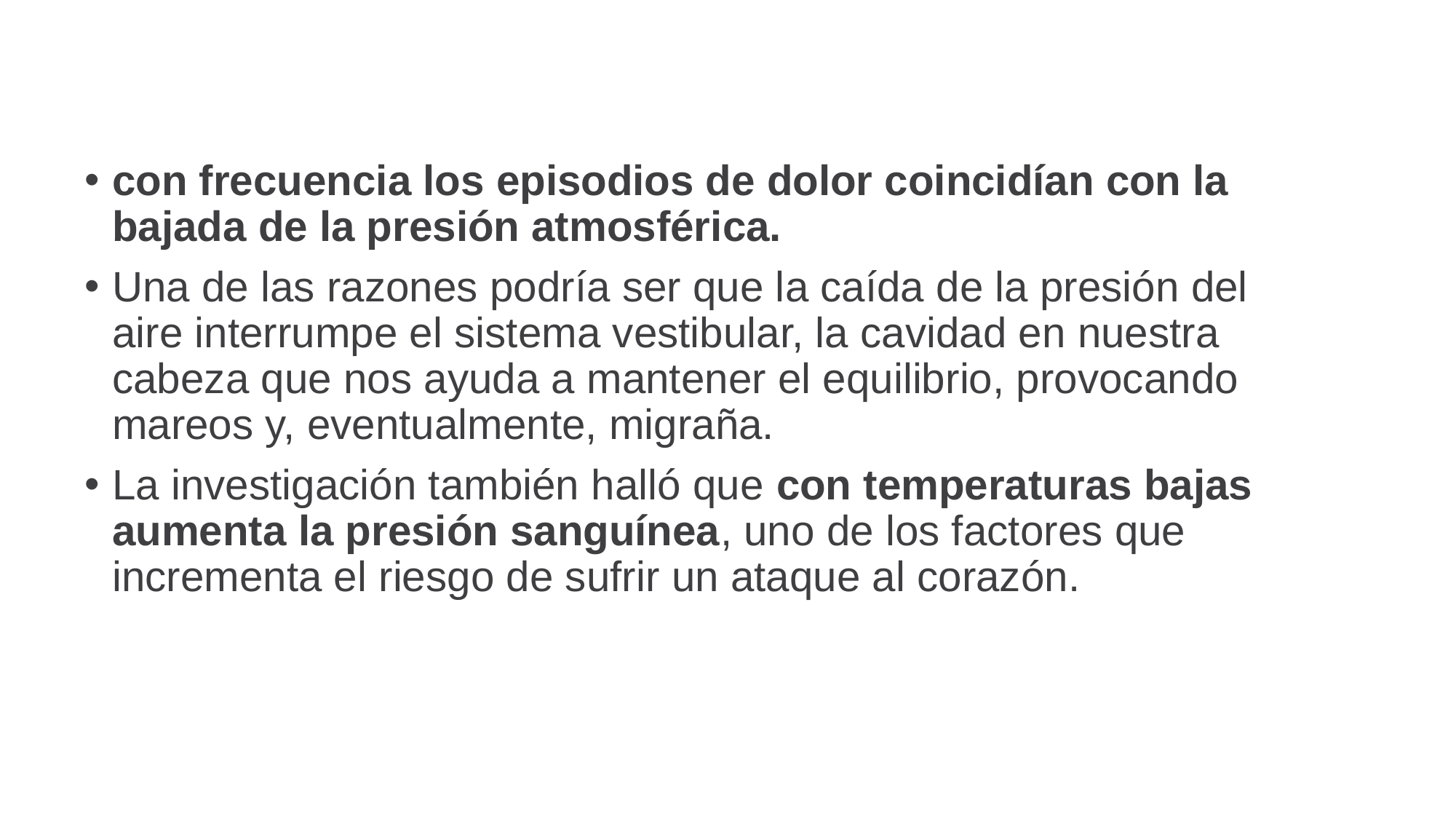

con frecuencia los episodios de dolor coincidían con la bajada de la presión atmosférica.
Una de las razones podría ser que la caída de la presión del aire interrumpe el sistema vestibular, la cavidad en nuestra cabeza que nos ayuda a mantener el equilibrio, provocando mareos y, eventualmente, migraña.
La investigación también halló que con temperaturas bajas aumenta la presión sanguínea, uno de los factores que incrementa el riesgo de sufrir un ataque al corazón.